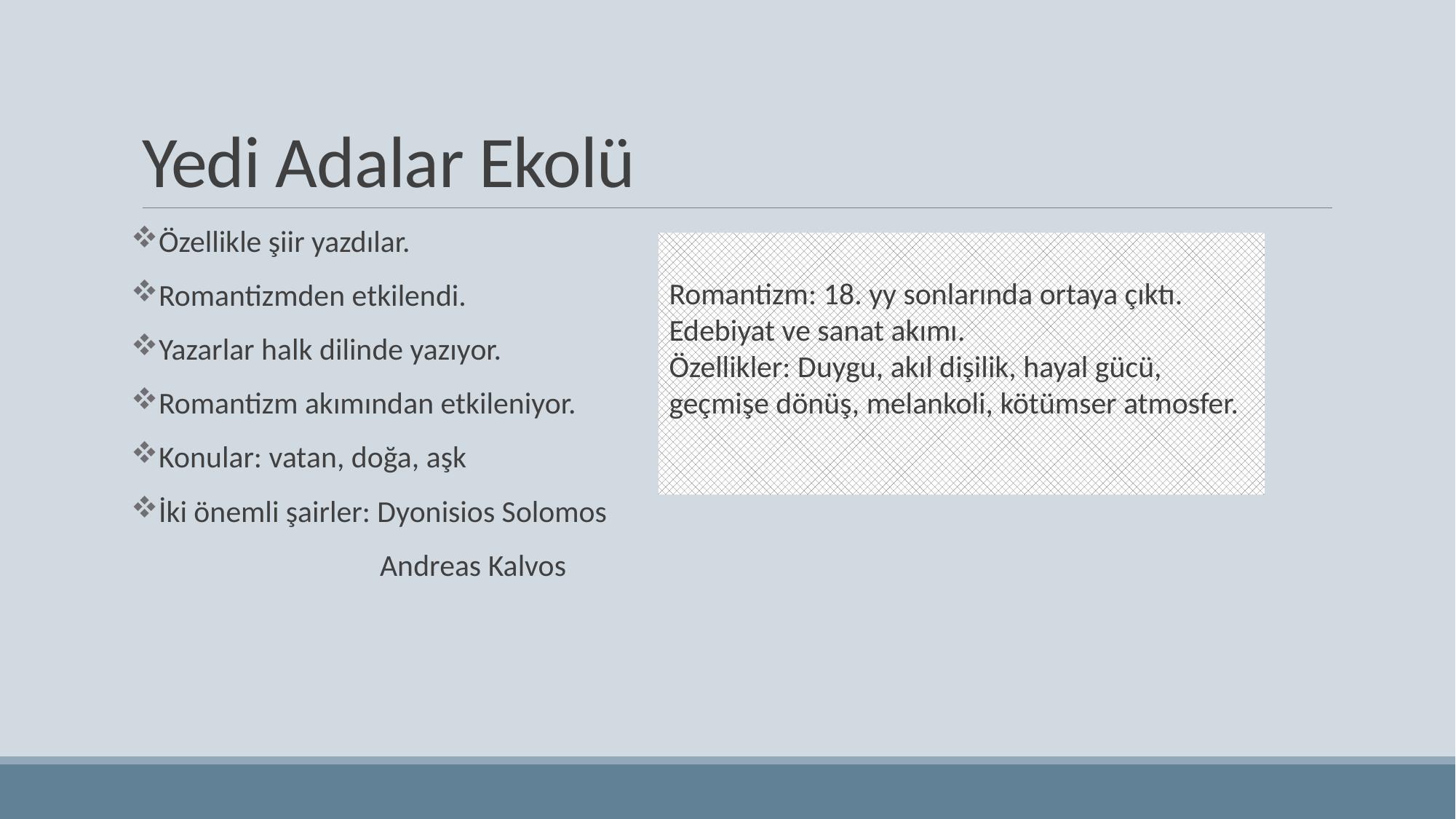

# Yedi Adalar Ekolü
Özellikle şiir yazdılar.
Romantizmden etkilendi.
Yazarlar halk dilinde yazıyor.
Romantizm akımından etkileniyor.
Konular: vatan, doğa, aşk
İki önemli şairler: Dyonisios Solomos
                                    Andreas Kalvos

Romantizm: 18. yy sonlarında ortaya çıktı. Edebiyat ve sanat akımı.
Özellikler: Duygu, akıl dişilik, hayal gücü, geçmişe dönüş, melankoli, kötümser atmosfer.